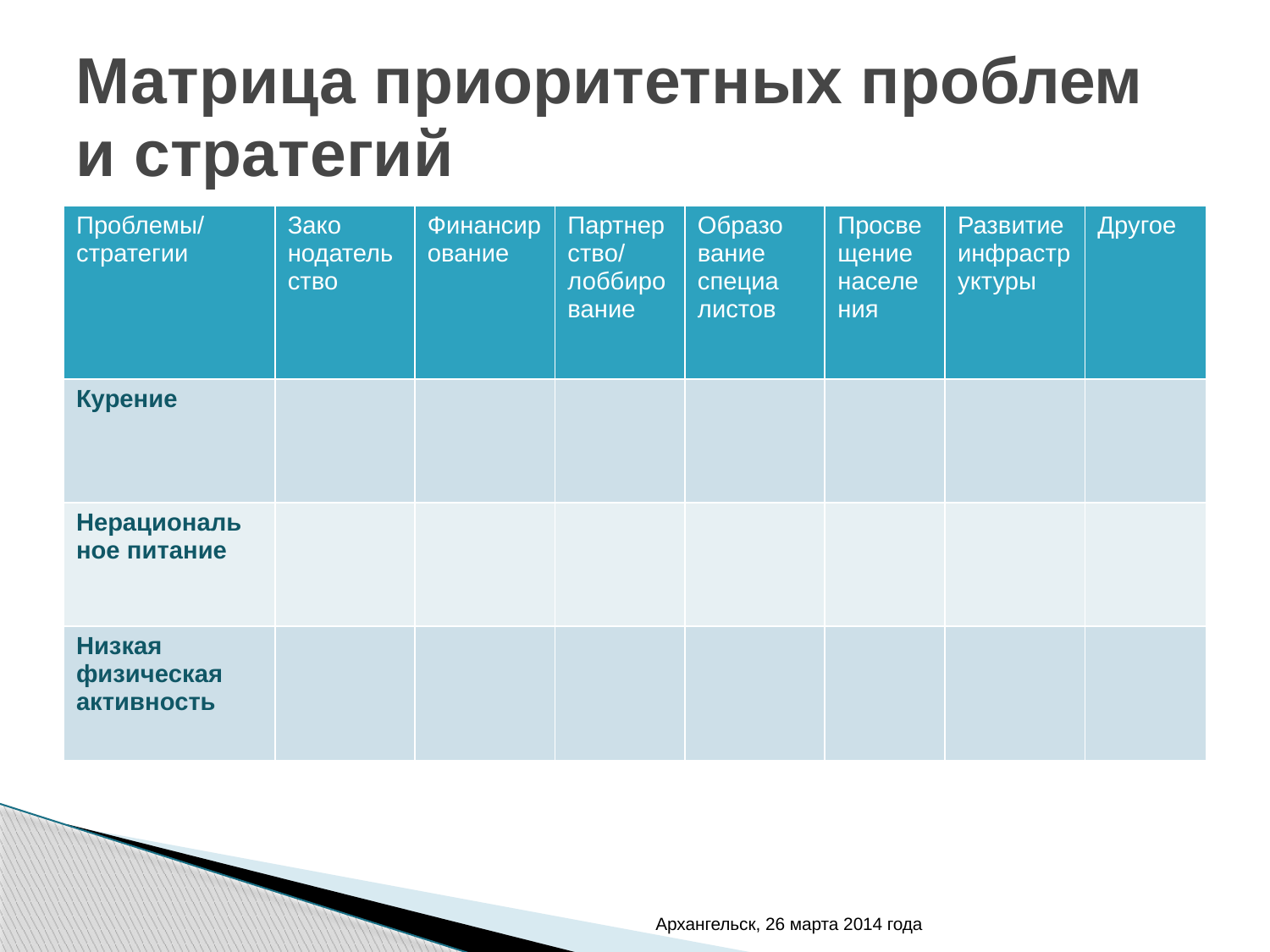

# Матрица приоритетных проблем и стратегий
| Проблемы/ стратегии | Зако нодательство | Финансирование | Партнерство/лоббирование | Образо вание специа листов | Просвещение населения | Развитие инфраструктуры | Другое |
| --- | --- | --- | --- | --- | --- | --- | --- |
| Курение |  |  |  |  |  |  |  |
| Нерациональ ное питание |  |  |  |  |  |  |  |
| Низкая физическая активность |  |  |  |  |  |  |  |
Архангельск, 26 марта 2014 года